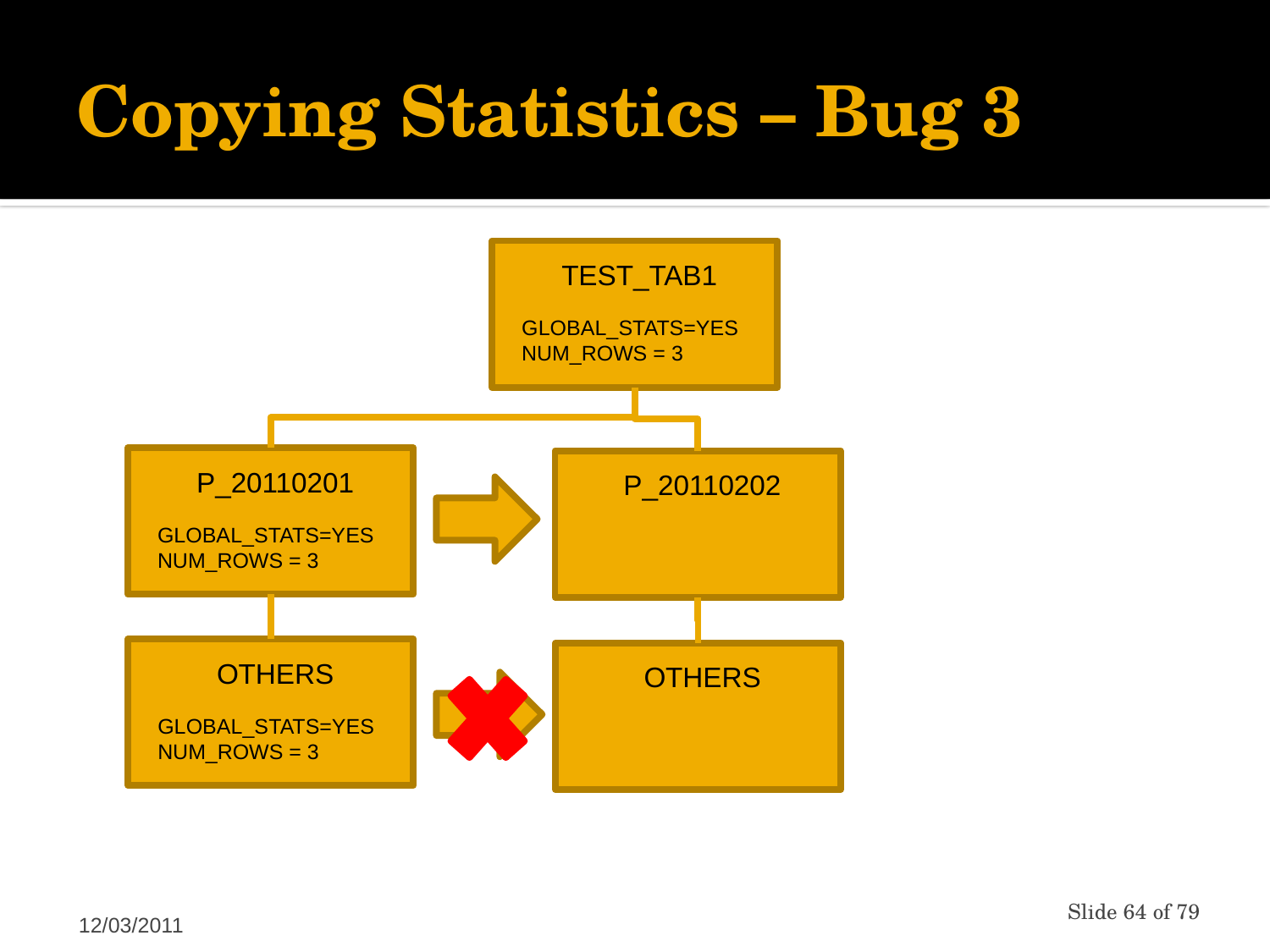

# Copying Statistics – Bug 3

TEST_TAB1

GLOBAL_STATS=YES
NUM_ROWS = 3

P_20110201

GLOBAL_STATS=YES
NUM_ROWS = 3

P_20110202

OTHERS

GLOBAL_STATS=YES
NUM_ROWS = 3

OTHERS

12/03/2011